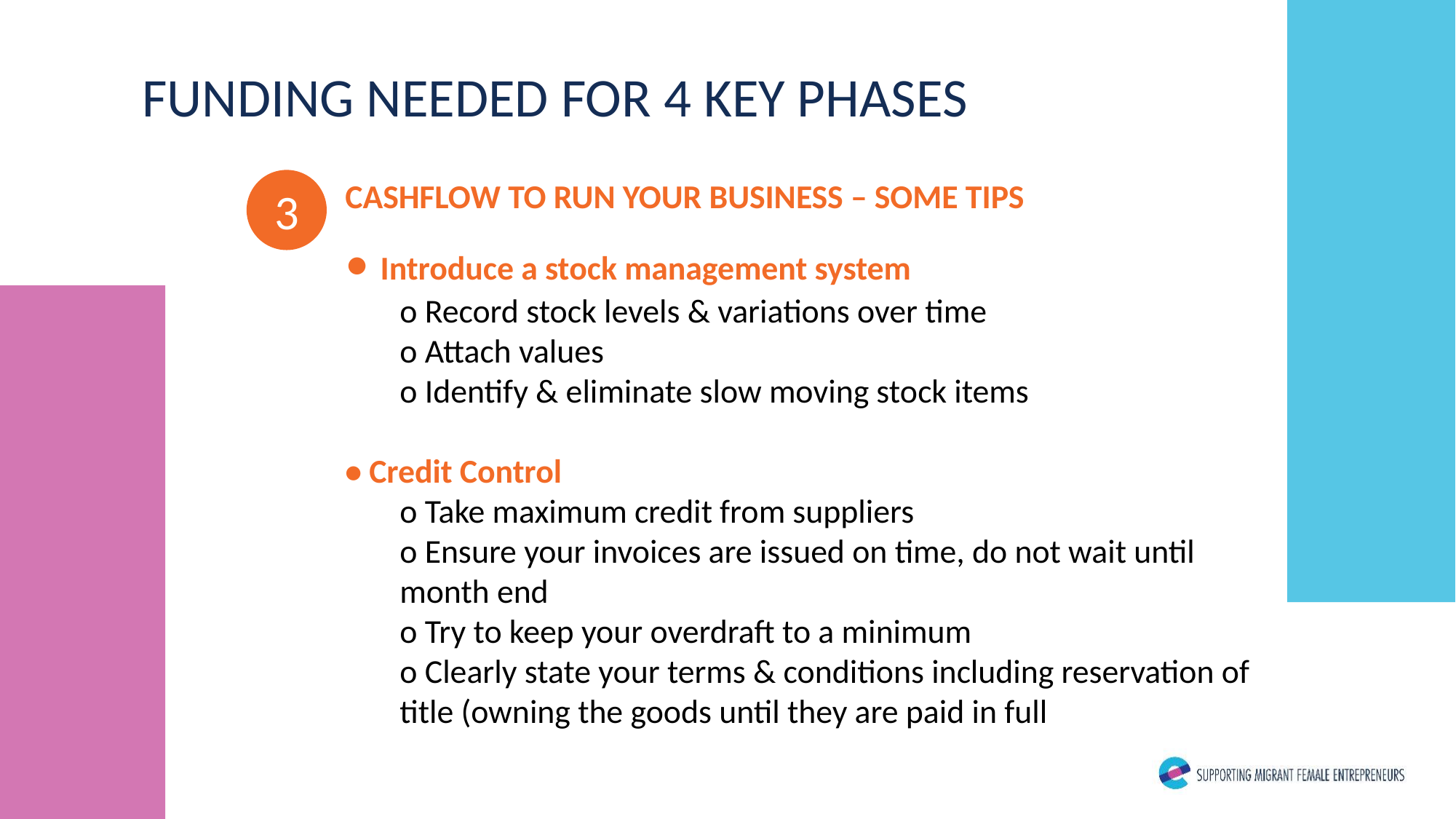

FUNDING NEEDED FOR 4 KEY PHASES

3
CASHFLOW TO RUN YOUR BUSINESS – SOME TIPS

• Introduce a stock management system
o Record stock levels & variations over time
o Attach values
o Identify & eliminate slow moving stock items

• Credit Control
o Take maximum credit from suppliers
o Ensure your invoices are issued on time, do not wait until month end
o Try to keep your overdraft to a minimum
o Clearly state your terms & conditions including reservation of title (owning the goods until they are paid in full